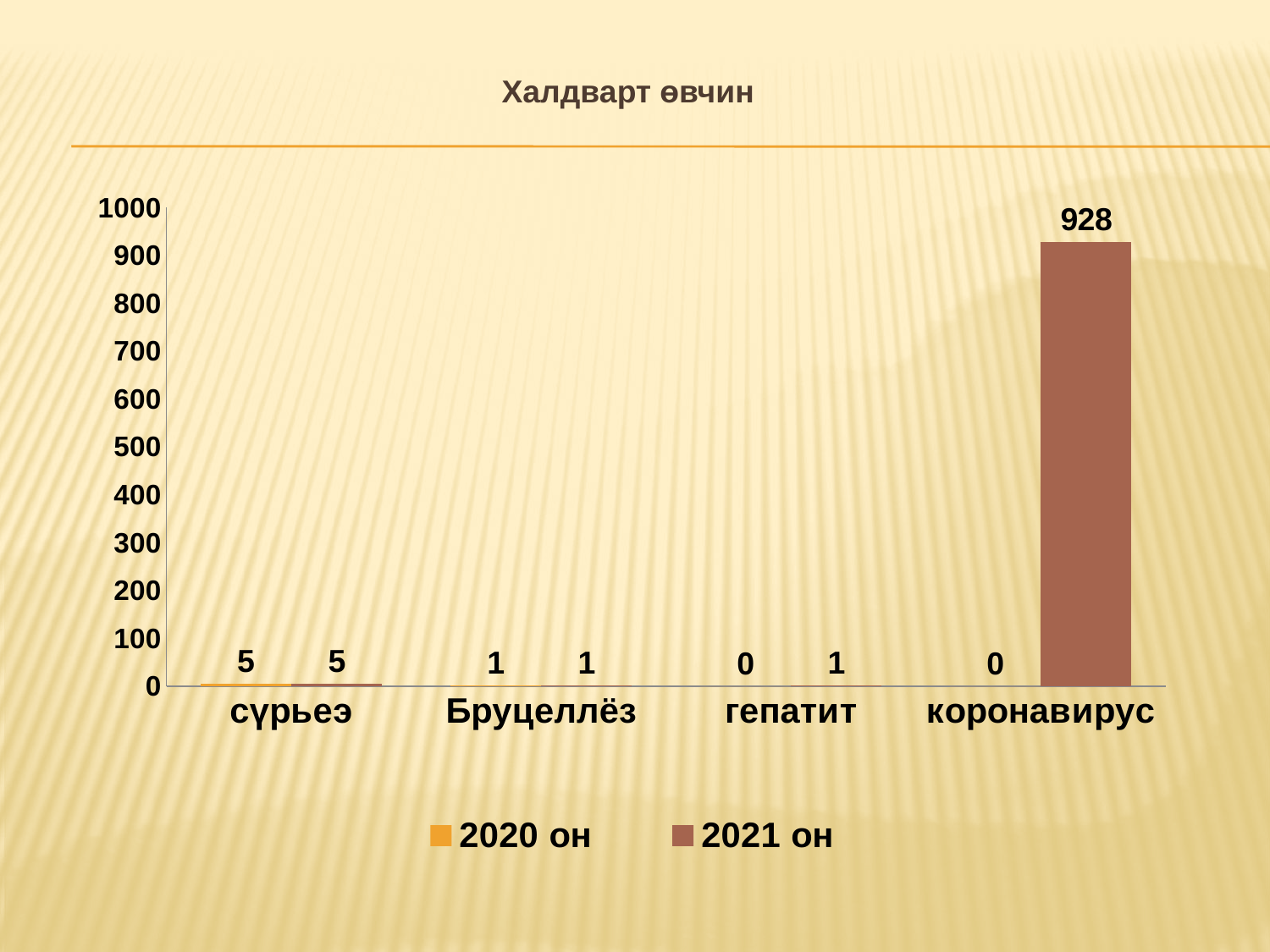

Халдварт өвчин

### Chart

| Category | 2020 он  | 2021 он    |
|---|---|---|
| сүрьеэ | 5.0 | 5.0 |
| Бруцеллёз | 1.0 | 1.0 |
| гепатит | 0.0 | 1.0 |
| коронавирус  | 0.0 | 928.0 |